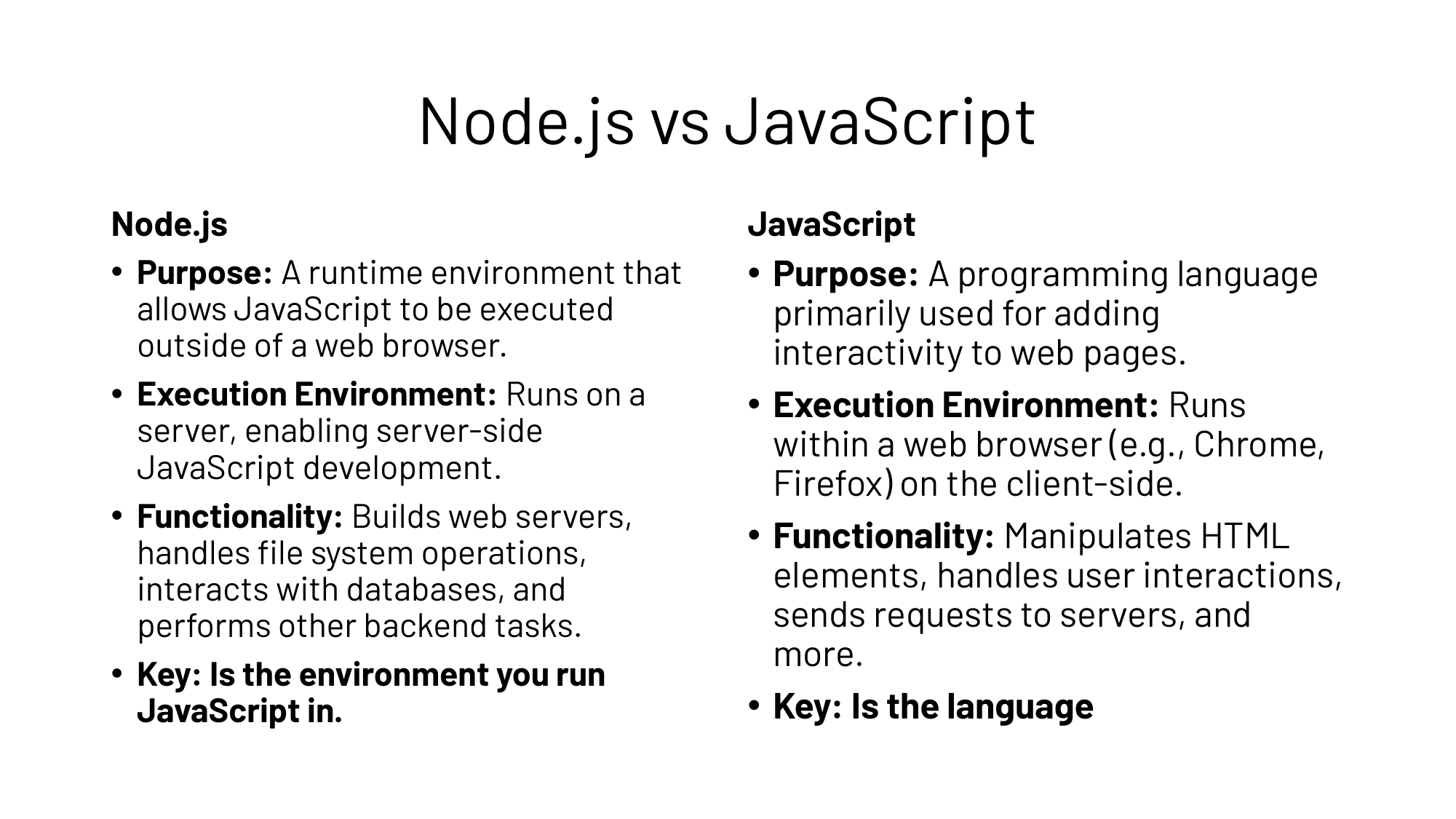

# Node.js vs JavaScript
Node.js
JavaScript
Purpose: A runtime environment that allows JavaScript to be executed outside of a web browser.
Execution Environment: Runs on a server, enabling server-side JavaScript development.
Functionality: Builds web servers, handles file system operations, interacts with databases, and performs other backend tasks.
Key: Is the environment you run JavaScript in.

Purpose: A programming language primarily used for adding interactivity to web pages.
Execution Environment: Runs within a web browser (e.g., Chrome, Firefox) on the client-side.
Functionality: Manipulates HTML elements, handles user interactions, sends requests to servers, and more.
Key: Is the language